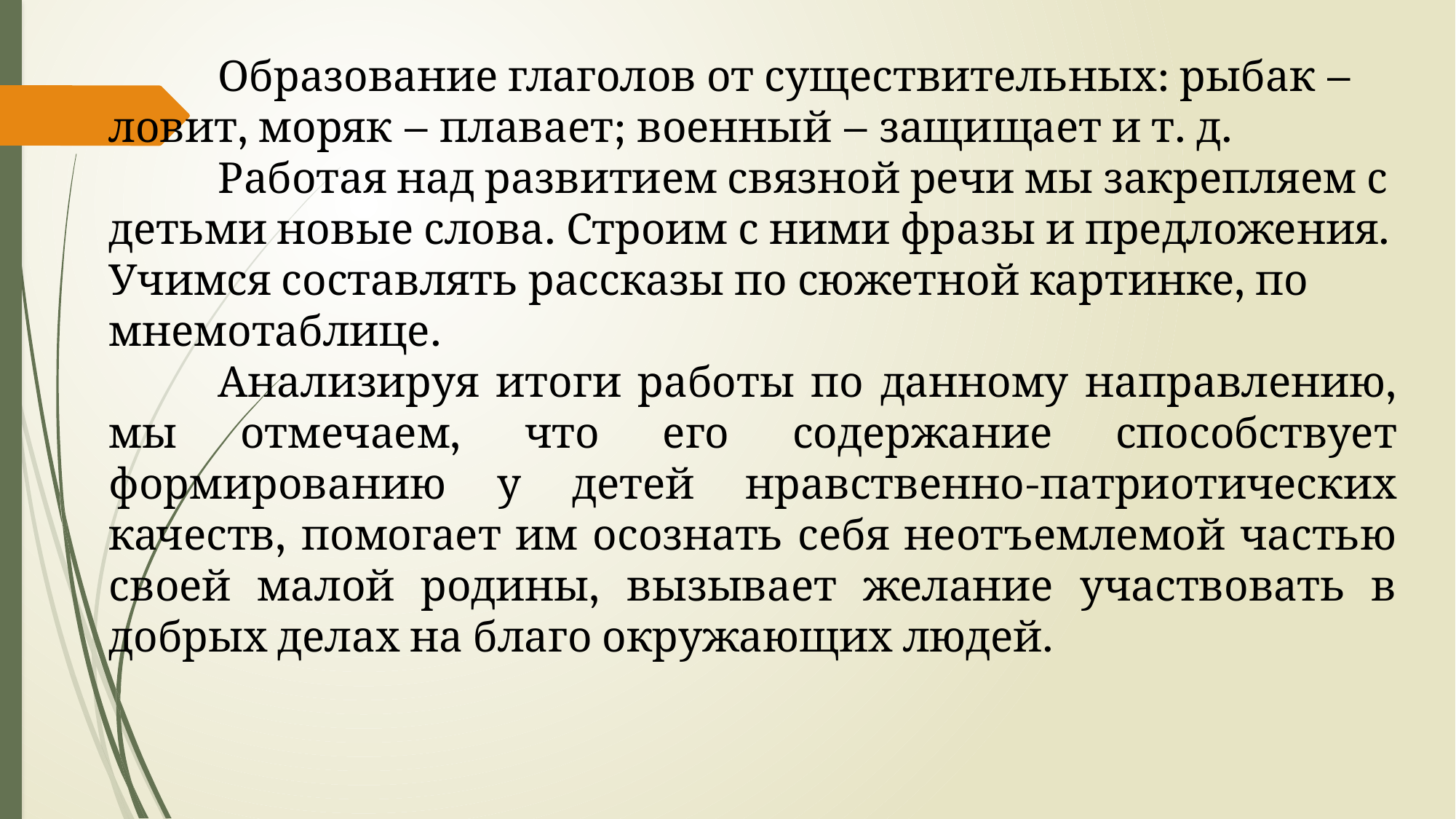

Образование глаголов от существительных: рыбак – ловит, моряк – плавает; военный – защищает и т. д.
	Работая над развитием связной речи мы закрепляем с детьми новые слова. Строим с ними фразы и предложения. Учимся составлять рассказы по сюжетной картинке, по мнемотаблице.
	Анализируя итоги работы по данному направлению, мы отмечаем, что его содержание способствует формированию у детей нравственно-патриотических качеств, помогает им осознать себя неотъемлемой частью своей малой родины, вызывает желание участвовать в добрых делах на благо окружающих людей.